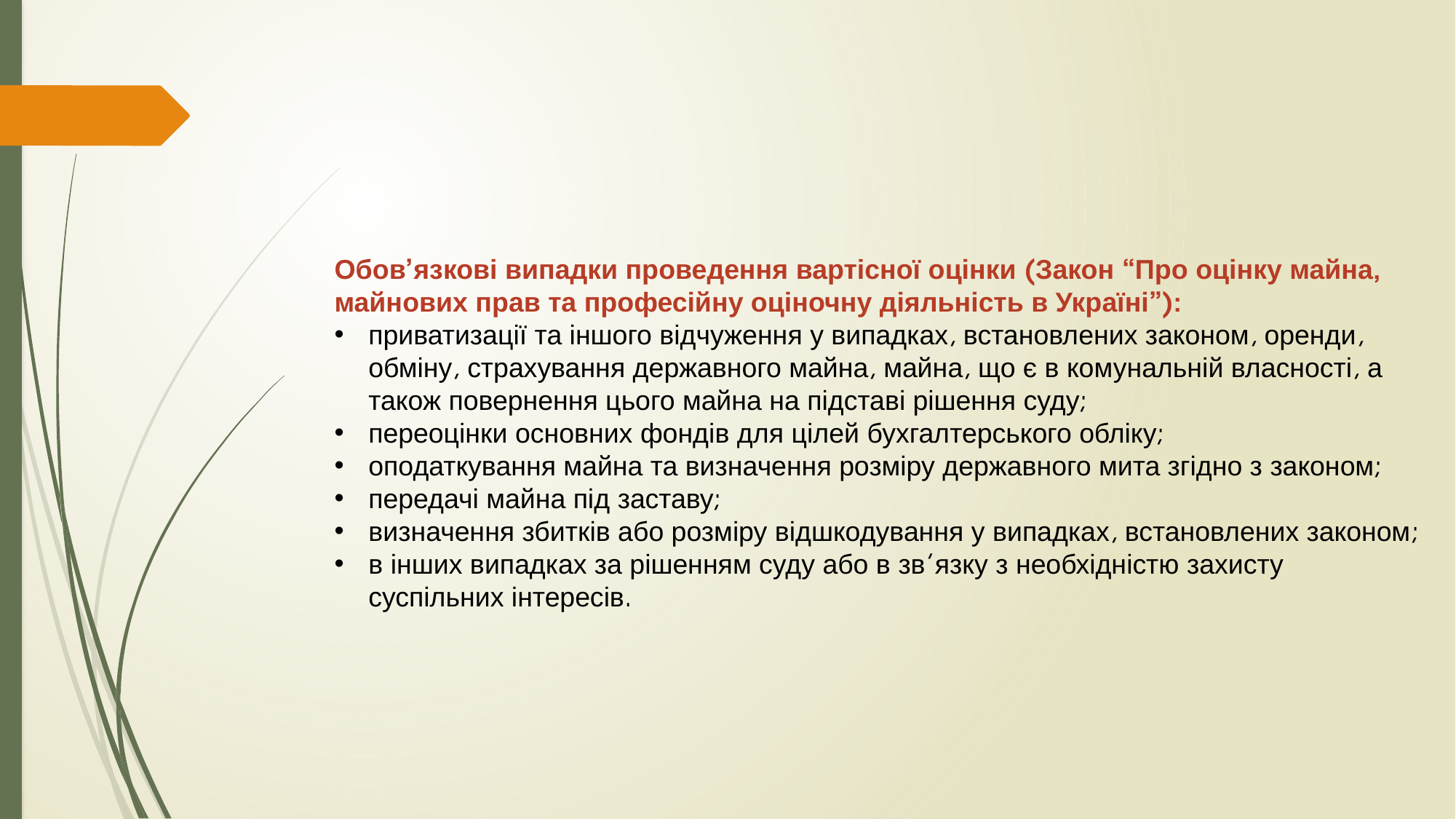

Обов’язкові випадки проведення вартісної оцінки (Закон “Про оцінку майна, майнових прав та професійну оціночну діяльність в Україні”):
приватизації та іншого відчуження у випадках, встановлених законом, оренди, обміну, страхування державного майна, майна, що є в комунальній власності, а також повернення цього майна на підставі рішення суду;
переоцінки основних фондів для цілей бухгалтерського обліку;
оподаткування майна та визначення розміру державного мита згідно з законом;
передачі майна під заставу;
визначення збитків або розміру відшкодування у випадках, встановлених законом;
в інших випадках за рішенням суду або в зв’язку з необхідністю захисту суспільних інтересів.